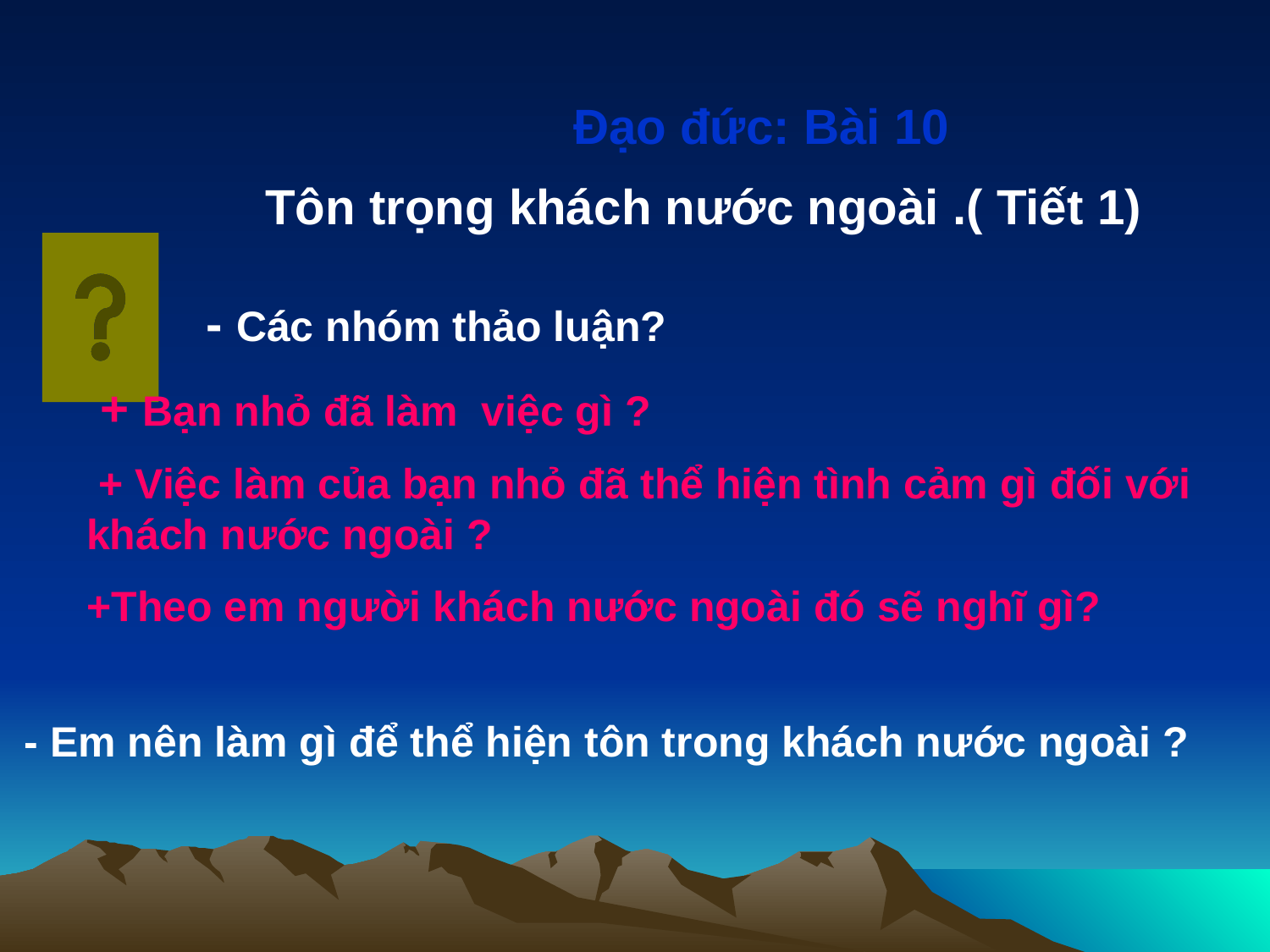

Đạo đức: Bài 10

             Tôn trọng khách nước ngoài .( Tiết 1)

 - Các nhóm thảo luận?

 + Bạn nhỏ đã làm  việc gì ?
 + Việc làm của bạn nhỏ đã thể hiện tình cảm gì đối với khách nước ngoài ?
+Theo em người khách nước ngoài đó sẽ nghĩ gì?

 - Em nên làm gì để thể hiện tôn trong khách nước ngoài ?